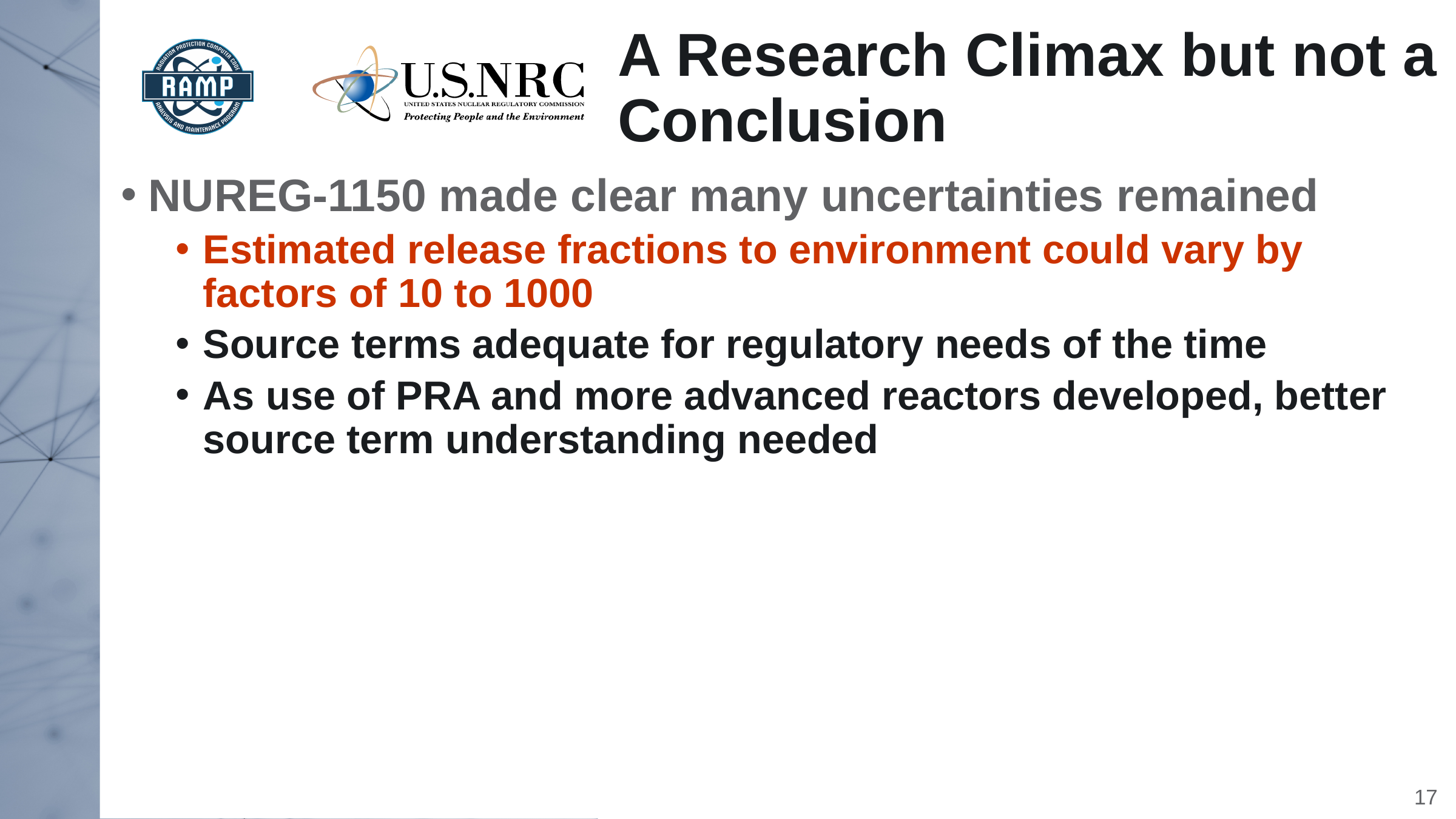

A Research Climax but not a Conclusion
NUREG-1150 made clear many uncertainties remained
Estimated release fractions to environment could vary by factors of 10 to 1000
Source terms adequate for regulatory needs of the time
As use of PRA and more advanced reactors developed, better source term understanding needed

17